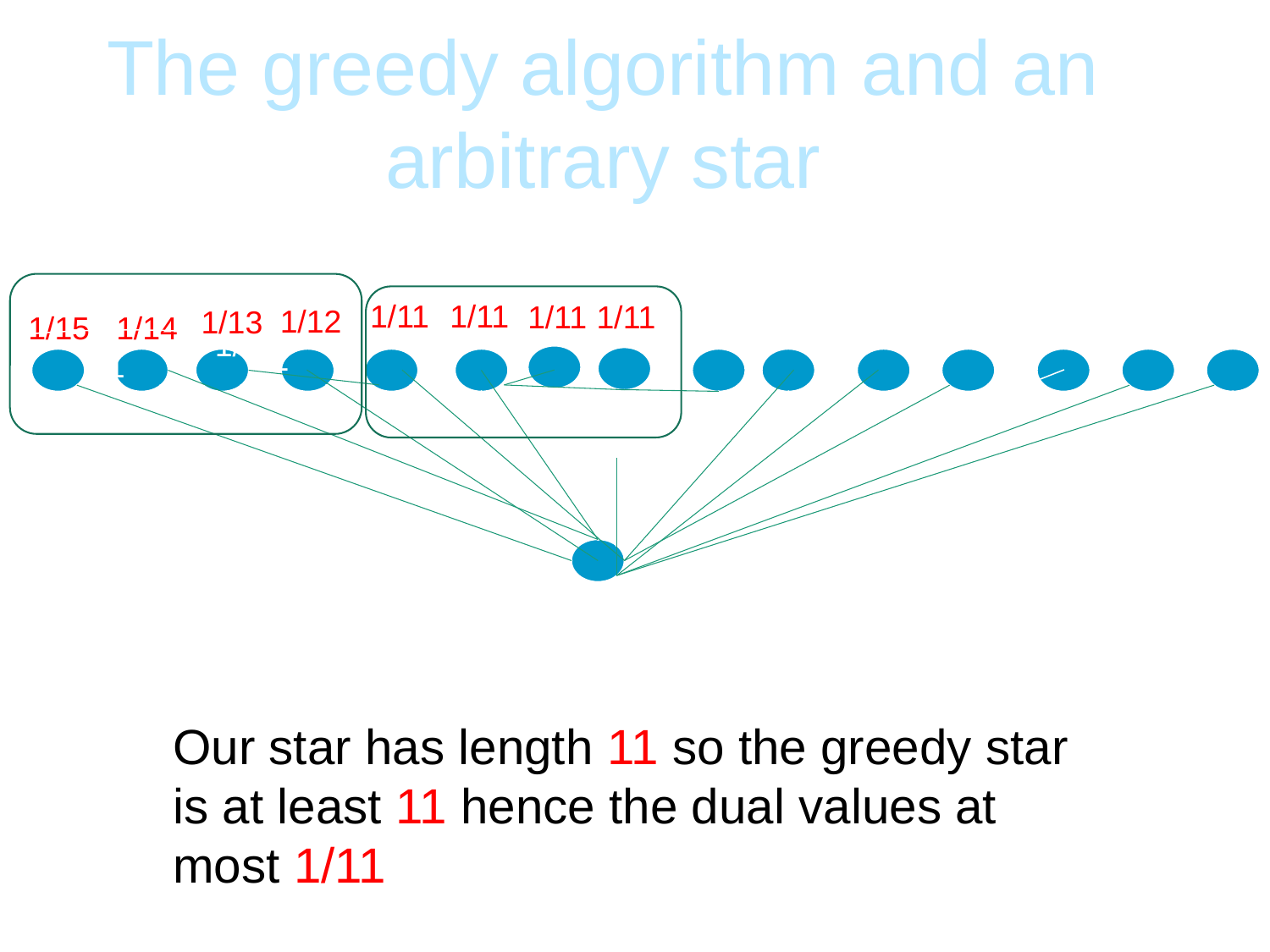

The greedy algorithm and an arbitrary star

1/11
1/11
1/11
1/11
11/12
/1
1/13
1/1/15
5
11/14
/1
1/15

Our star has length 11 so the greedy star is at least 11 hence the dual values at most 1/11Thus the values the mutual elements get is at most